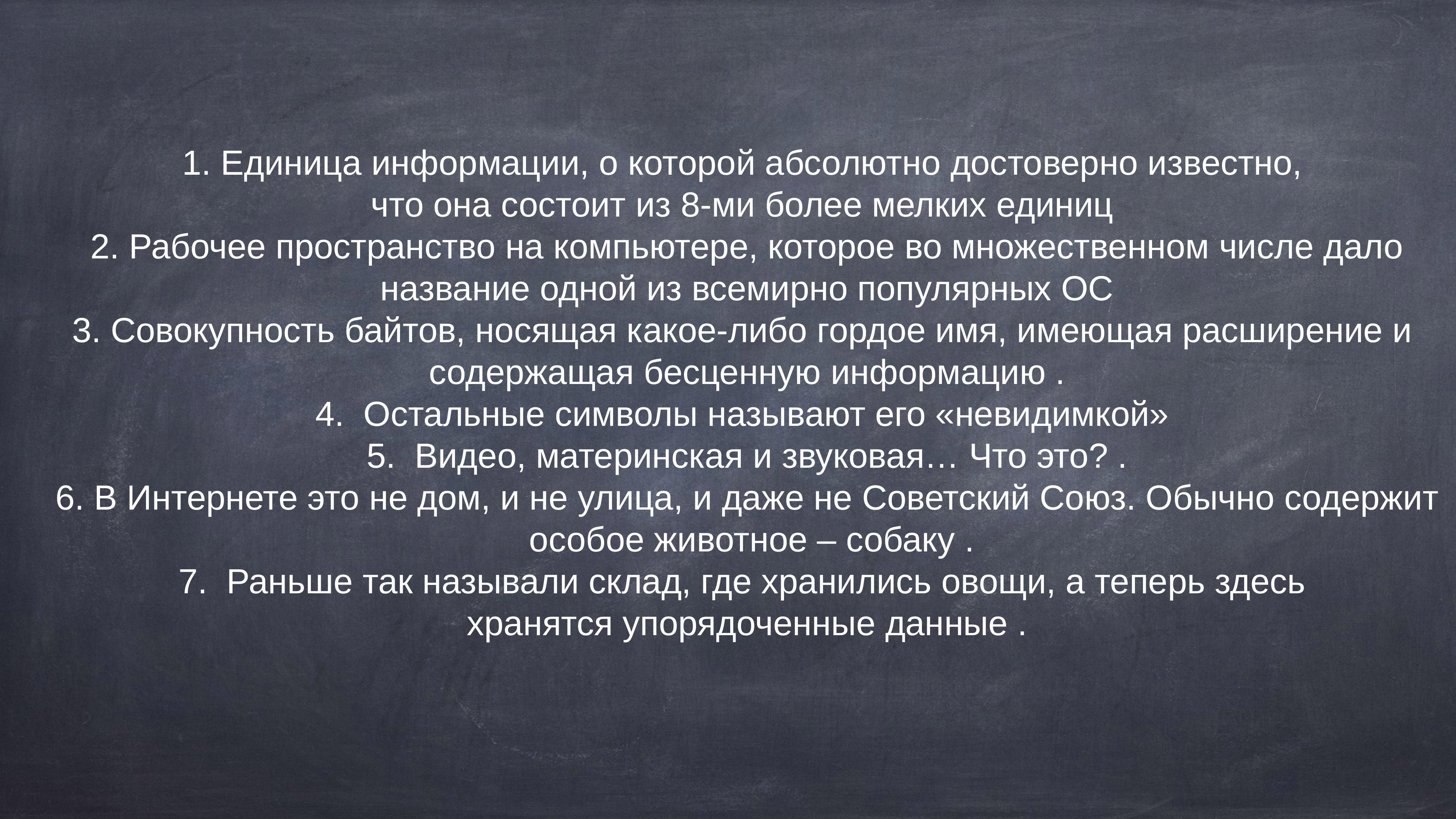

1. Единица информации, о которой абсолютно достоверно известно,
что она состоит из 8-ми более мелких единиц
2. Рабочее пространство на компьютере, которое во множественном числе дало
 название одной из всемирно популярных ОС
3. Совокупность байтов, носящая какое-либо гордое имя, имеющая расширение и
содержащая бесценную информацию .
4.  Остальные символы называют его «невидимкой»
5.  Видео, материнская и звуковая… Что это? .
6. В Интернете это не дом, и не улица, и даже не Советский Союз. Обычно содержит
 особое животное – собаку .
7.  Раньше так называли склад, где хранились овощи, а теперь здесь
хранятся упорядоченные данные .